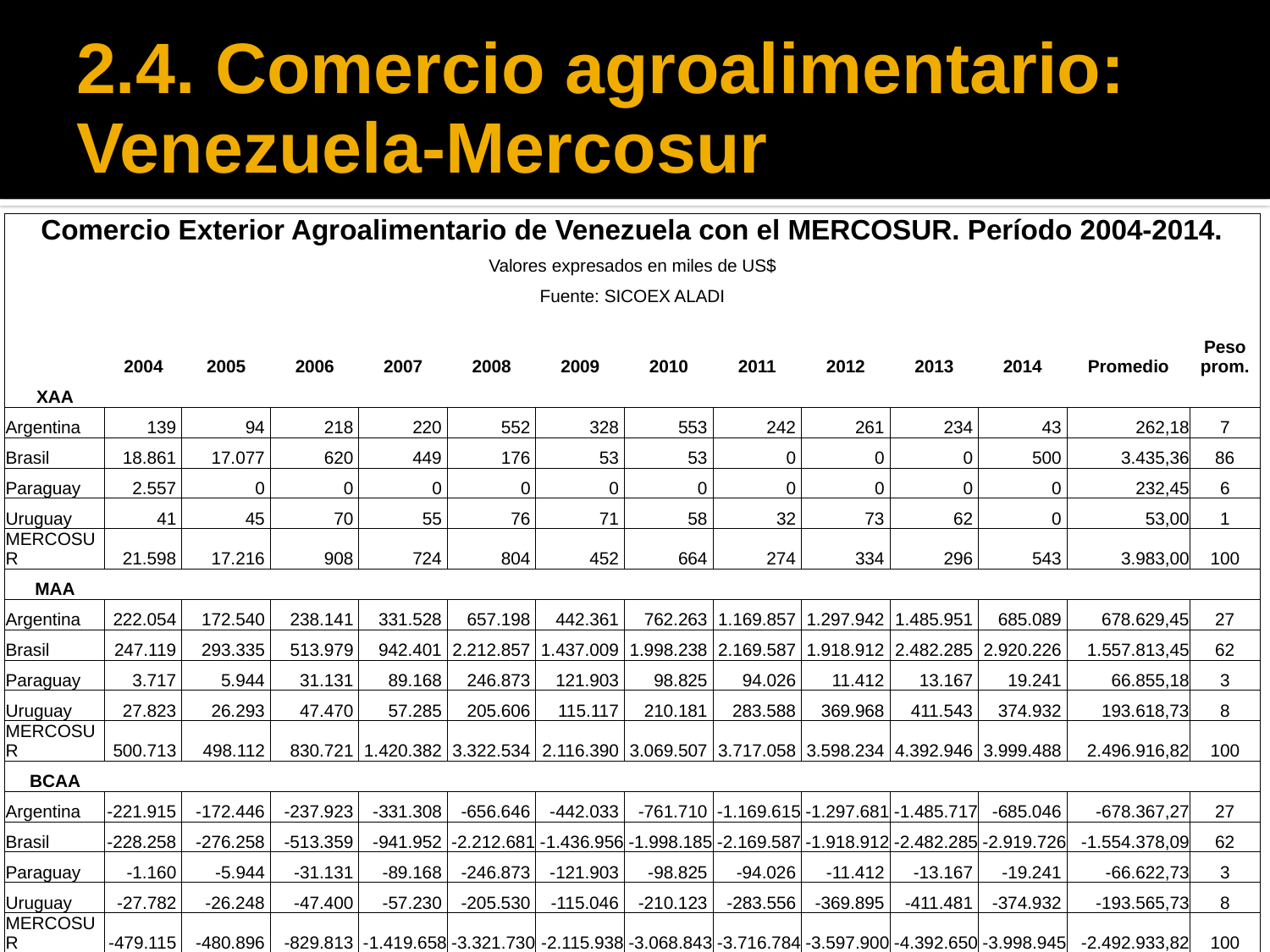

# 2.4. Comercio agroalimentario: Venezuela-Mercosur
| Comercio Exterior Agroalimentario de Venezuela con el MERCOSUR. Período 2004-2014. |  |  |  |  |  |  |  |  |  |  |  |  |  |
| --- | --- | --- | --- | --- | --- | --- | --- | --- | --- | --- | --- | --- | --- |
| Valores expresados en miles de US$ |  |  |  |  |  |  |  |  |  |  |  |  |  |
| Fuente: SICOEX ALADI |  |  |  |  |  |  |  |  |  |  |  |  |  |
|  |  |  |  |  |  |  |  |  |  |  |  |  |  |
|  | 2004 | 2005 | 2006 | 2007 | 2008 | 2009 | 2010 | 2011 | 2012 | 2013 | 2014 | Promedio | Peso prom. |
| XAA |  |  |  |  |  |  |  |  |  |  |  |  |  |
| Argentina | 139 | 94 | 218 | 220 | 552 | 328 | 553 | 242 | 261 | 234 | 43 | 262,18 | 7 |
| Brasil | 18.861 | 17.077 | 620 | 449 | 176 | 53 | 53 | 0 | 0 | 0 | 500 | 3.435,36 | 86 |
| Paraguay | 2.557 | 0 | 0 | 0 | 0 | 0 | 0 | 0 | 0 | 0 | 0 | 232,45 | 6 |
| Uruguay | 41 | 45 | 70 | 55 | 76 | 71 | 58 | 32 | 73 | 62 | 0 | 53,00 | 1 |
| MERCOSUR | 21.598 | 17.216 | 908 | 724 | 804 | 452 | 664 | 274 | 334 | 296 | 543 | 3.983,00 | 100 |
| MAA |  |  |  |  |  |  |  |  |  |  |  |  |  |
| Argentina | 222.054 | 172.540 | 238.141 | 331.528 | 657.198 | 442.361 | 762.263 | 1.169.857 | 1.297.942 | 1.485.951 | 685.089 | 678.629,45 | 27 |
| Brasil | 247.119 | 293.335 | 513.979 | 942.401 | 2.212.857 | 1.437.009 | 1.998.238 | 2.169.587 | 1.918.912 | 2.482.285 | 2.920.226 | 1.557.813,45 | 62 |
| Paraguay | 3.717 | 5.944 | 31.131 | 89.168 | 246.873 | 121.903 | 98.825 | 94.026 | 11.412 | 13.167 | 19.241 | 66.855,18 | 3 |
| Uruguay | 27.823 | 26.293 | 47.470 | 57.285 | 205.606 | 115.117 | 210.181 | 283.588 | 369.968 | 411.543 | 374.932 | 193.618,73 | 8 |
| MERCOSUR | 500.713 | 498.112 | 830.721 | 1.420.382 | 3.322.534 | 2.116.390 | 3.069.507 | 3.717.058 | 3.598.234 | 4.392.946 | 3.999.488 | 2.496.916,82 | 100 |
| BCAA |  |  |  |  |  |  |  |  |  |  |  |  |  |
| Argentina | -221.915 | -172.446 | -237.923 | -331.308 | -656.646 | -442.033 | -761.710 | -1.169.615 | -1.297.681 | -1.485.717 | -685.046 | -678.367,27 | 27 |
| Brasil | -228.258 | -276.258 | -513.359 | -941.952 | -2.212.681 | -1.436.956 | -1.998.185 | -2.169.587 | -1.918.912 | -2.482.285 | -2.919.726 | -1.554.378,09 | 62 |
| Paraguay | -1.160 | -5.944 | -31.131 | -89.168 | -246.873 | -121.903 | -98.825 | -94.026 | -11.412 | -13.167 | -19.241 | -66.622,73 | 3 |
| Uruguay | -27.782 | -26.248 | -47.400 | -57.230 | -205.530 | -115.046 | -210.123 | -283.556 | -369.895 | -411.481 | -374.932 | -193.565,73 | 8 |
| MERCOSUR | -479.115 | -480.896 | -829.813 | -1.419.658 | -3.321.730 | -2.115.938 | -3.068.843 | -3.716.784 | -3.597.900 | -4.392.650 | -3.998.945 | -2.492.933,82 | 100 |